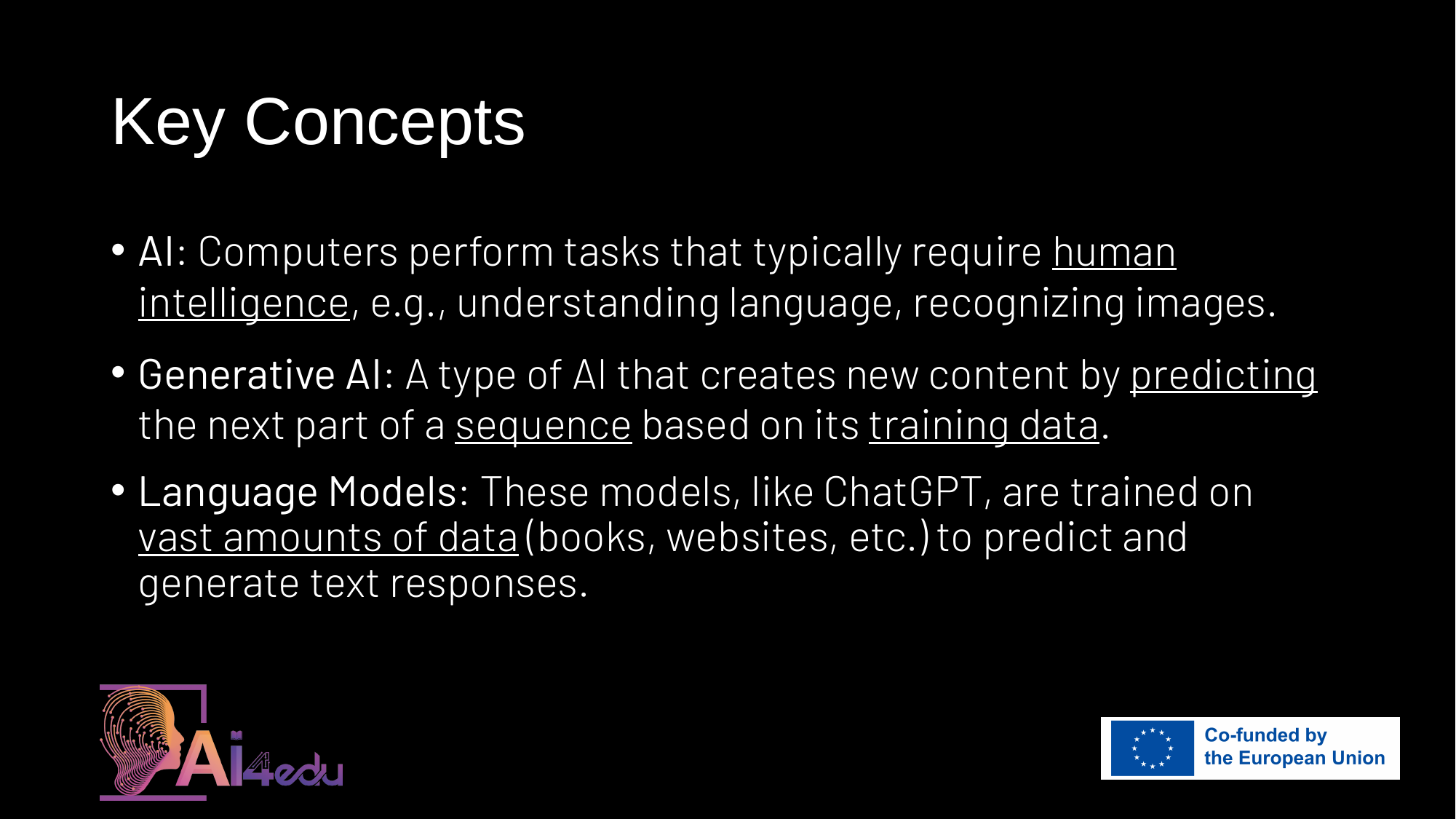

# Key Concepts
AI: Computers perform tasks that typically require human intelligence, e.g., understanding language, recognizing images.
Generative AI: A type of AI that creates new content by predicting the next part of a sequence based on its training data.
Language Models: These models, like ChatGPT, are trained on vast amounts of data (books, websites, etc.) to predict and generate text responses.